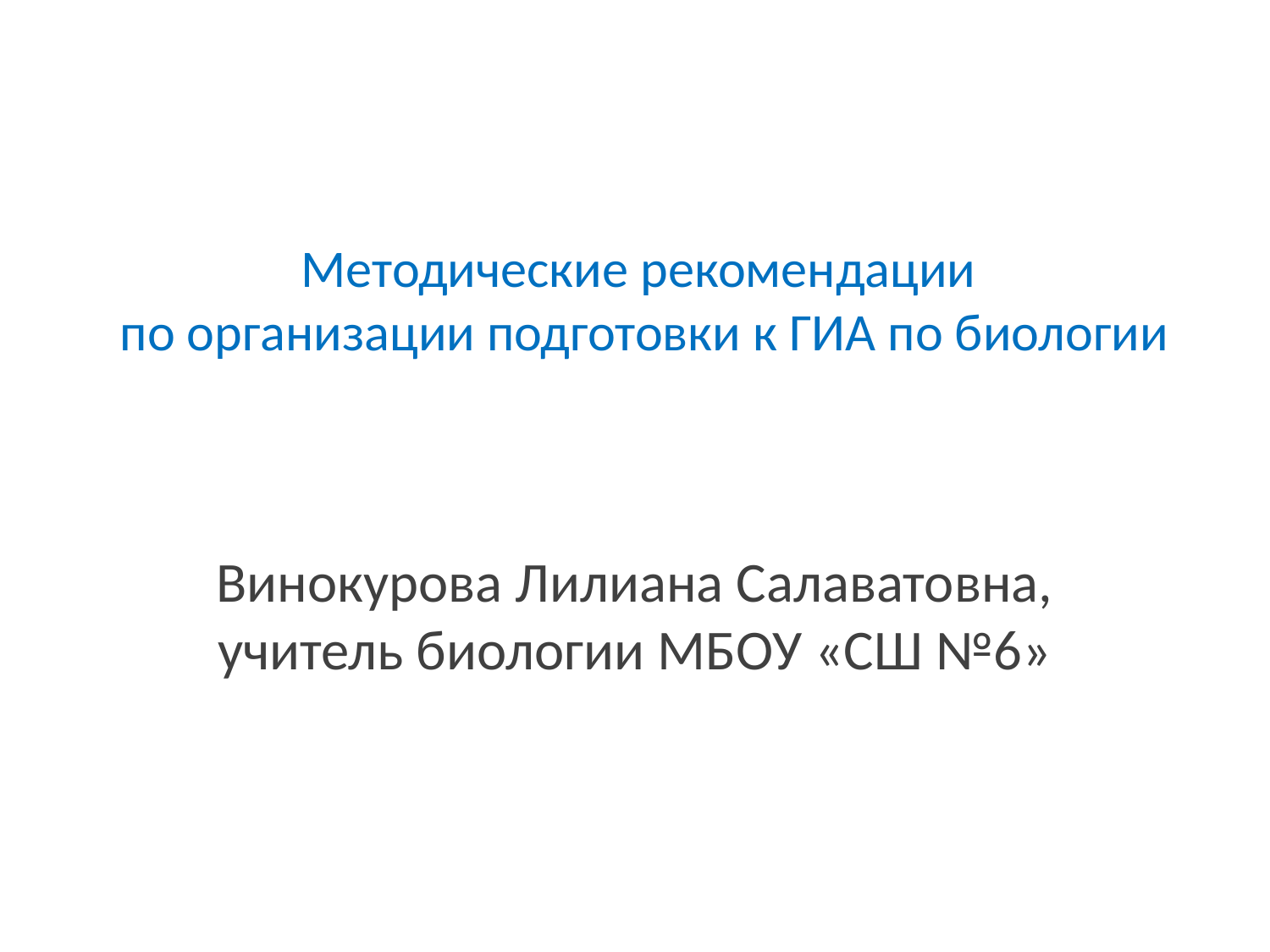

# Методические рекомендации по организации подготовки к ГИА по биологии
Винокурова Лилиана Салаватовна, учитель биологии МБОУ «СШ №6»